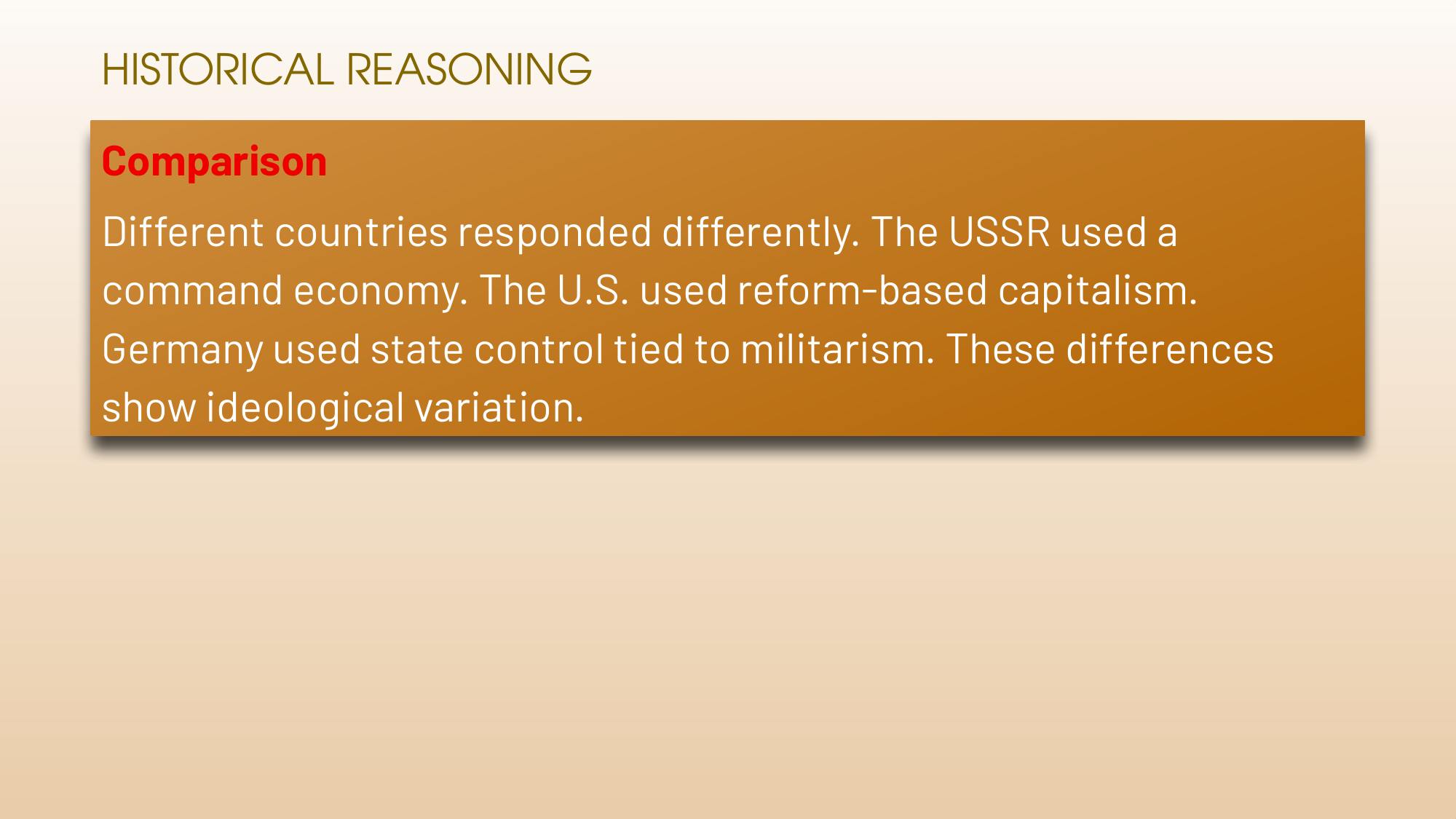

# Historical Reasoning
Comparison
Different countries responded differently. The USSR used a command economy. The U.S. used reform-based capitalism. Germany used state control tied to militarism. These differences show ideological variation.